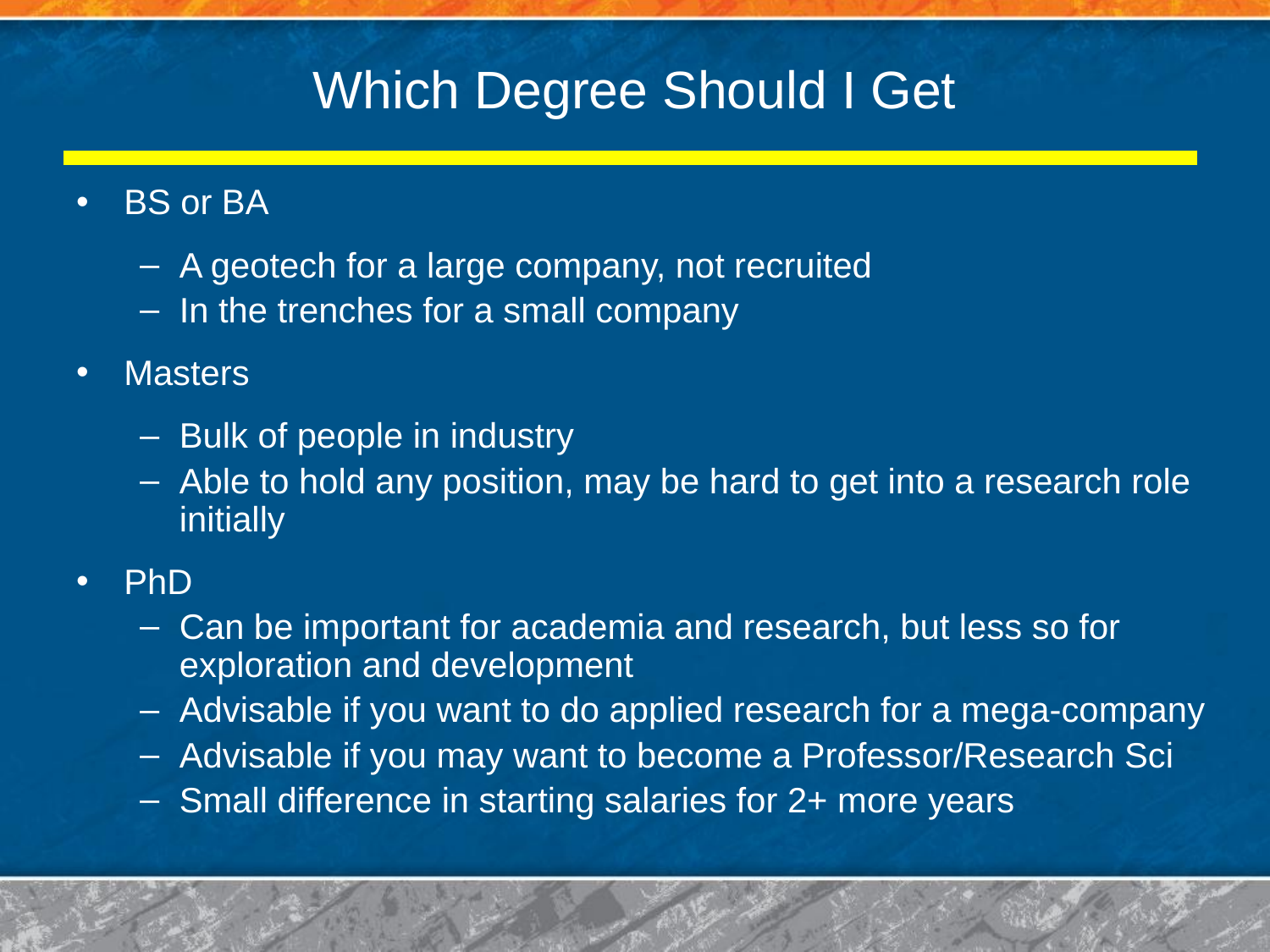

# Which Degree Should I Get
BS or BA
A geotech for a large company, not recruited
In the trenches for a small company
Masters
Bulk of people in industry
Able to hold any position, may be hard to get into a research role initially
PhD
Can be important for academia and research, but less so for exploration and development
Advisable if you want to do applied research for a mega-company
Advisable if you may want to become a Professor/Research Sci
Small difference in starting salaries for 2+ more years